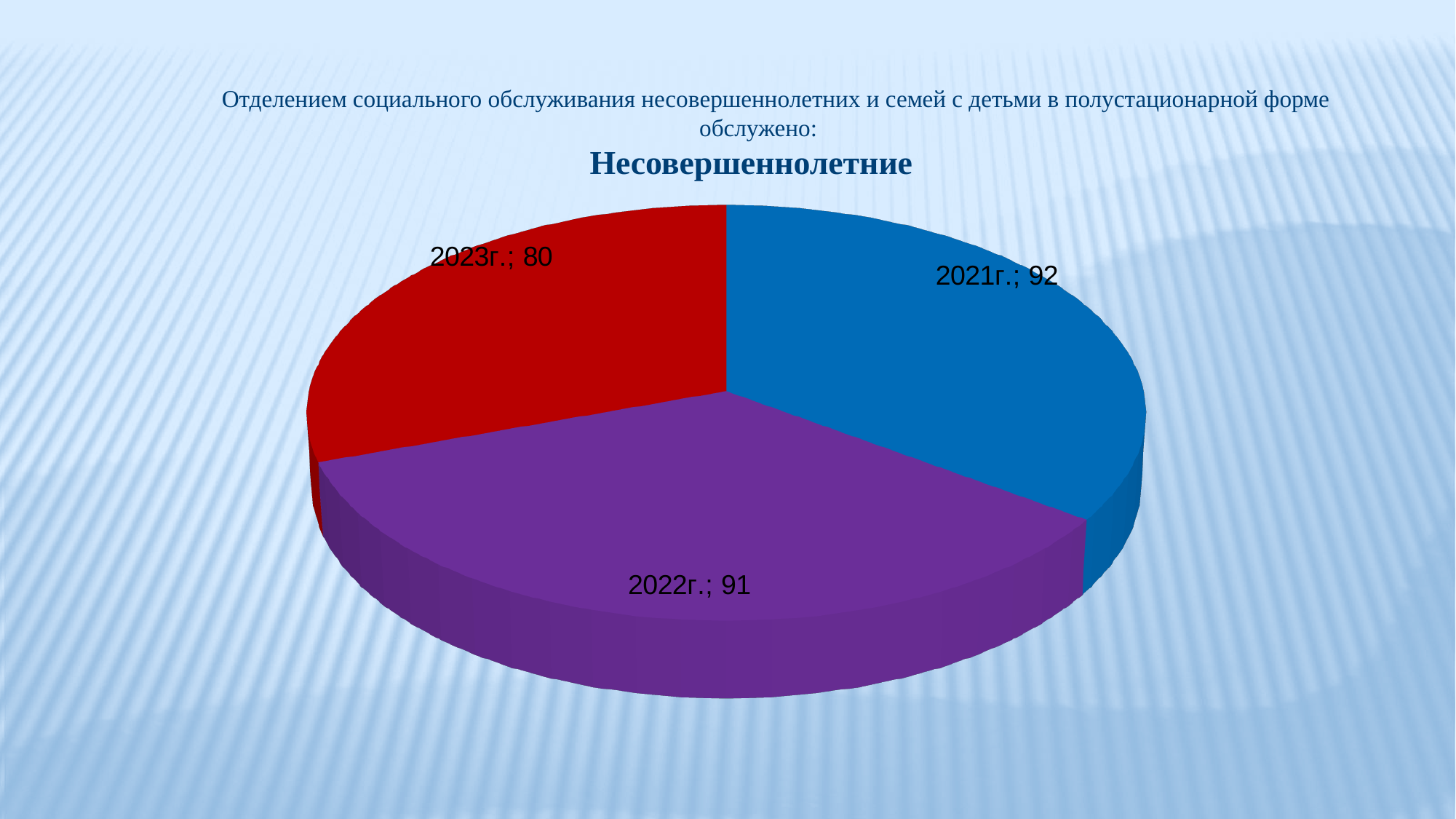

Отделением социального обслуживания несовершеннолетних и семей с детьми в полустационарной форме  обслужено:
Несовершеннолетние

[unsupported chart]